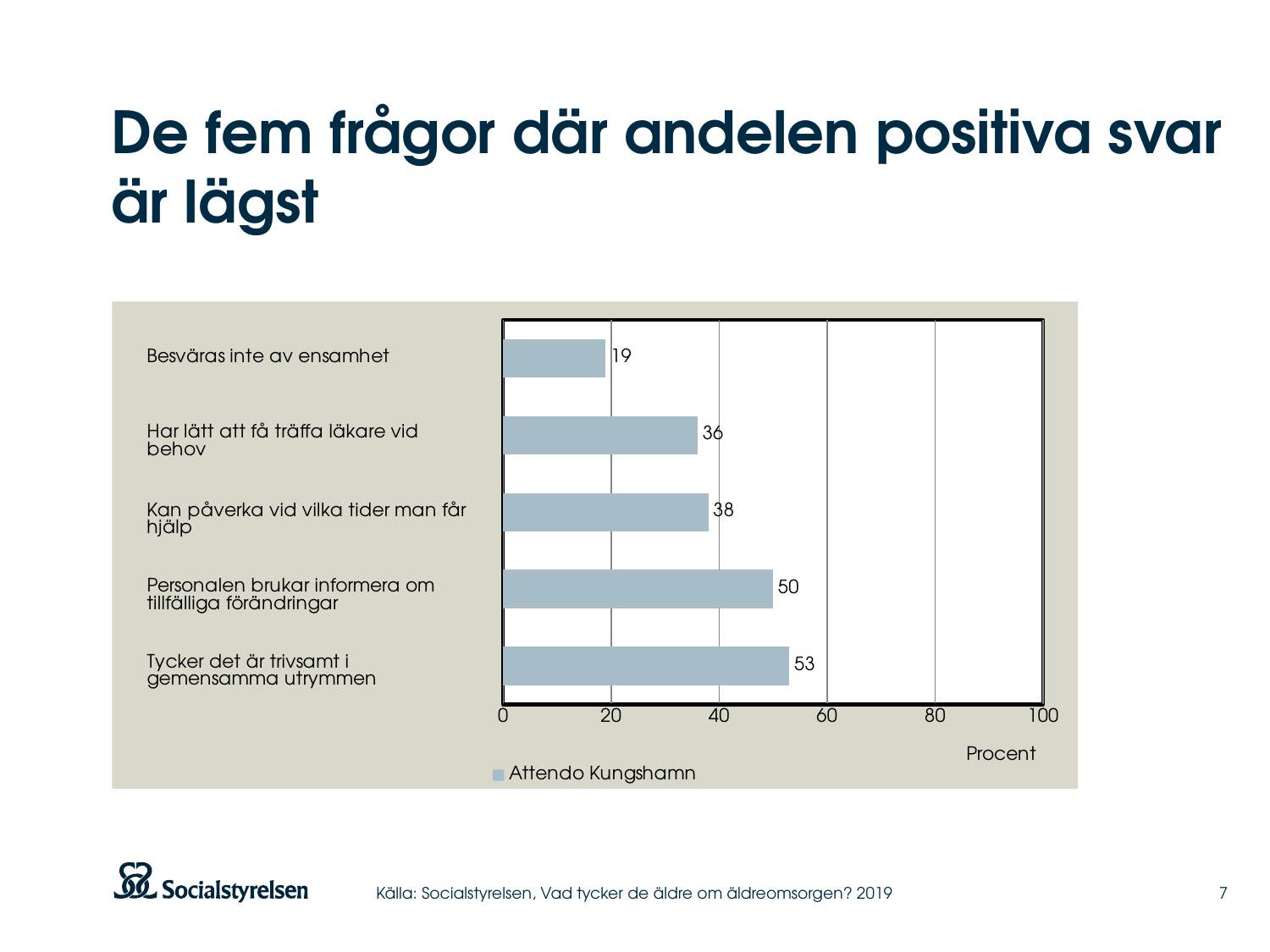

# De fem frågor där andelen positiva svar är lägst

### Chart

| Category | Attendo Kungshamn |
|---|---|
| Tycker det är trivsamt i gemensamma utrymmen | 53.0 |
| Personalen brukar informera om tillfälliga förändringar | 50.0 |
| Kan påverka vid vilka tider man får hjälp | 38.0 |
| Har lätt att få träffa läkare vid behov | 36.0 |
| Besväras inte av ensamhet | 19.0 |
Källa: Socialstyrelsen, Vad tycker de äldre om äldreomsorgen? 2019
7